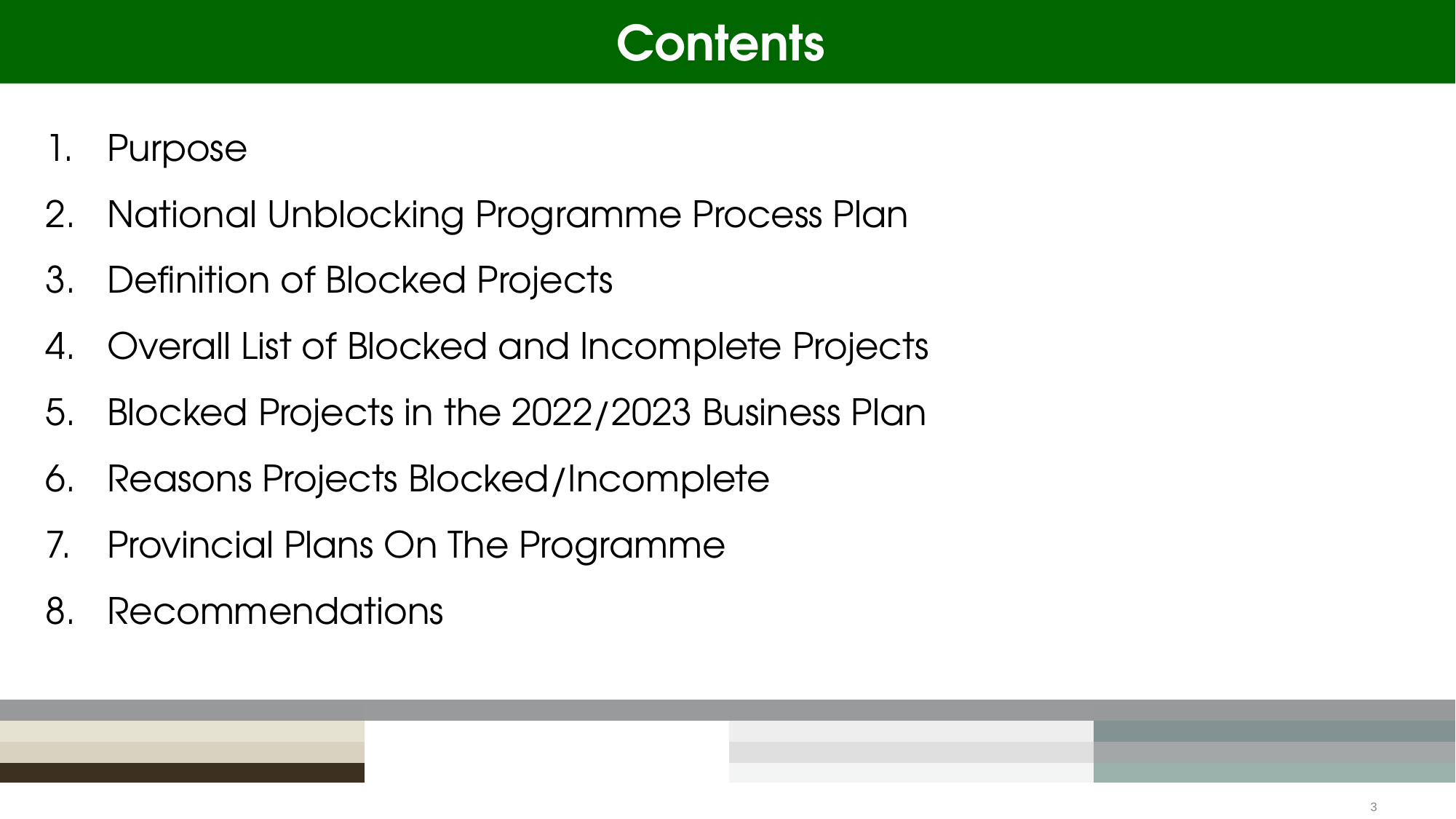

# Contents
Purpose
National Unblocking Programme Process Plan
Definition of Blocked Projects
Overall List of Blocked and Incomplete Projects
Blocked Projects in the 2022/2023 Business Plan
Reasons Projects Blocked/Incomplete
Provincial Plans On The Programme
Recommendations

3